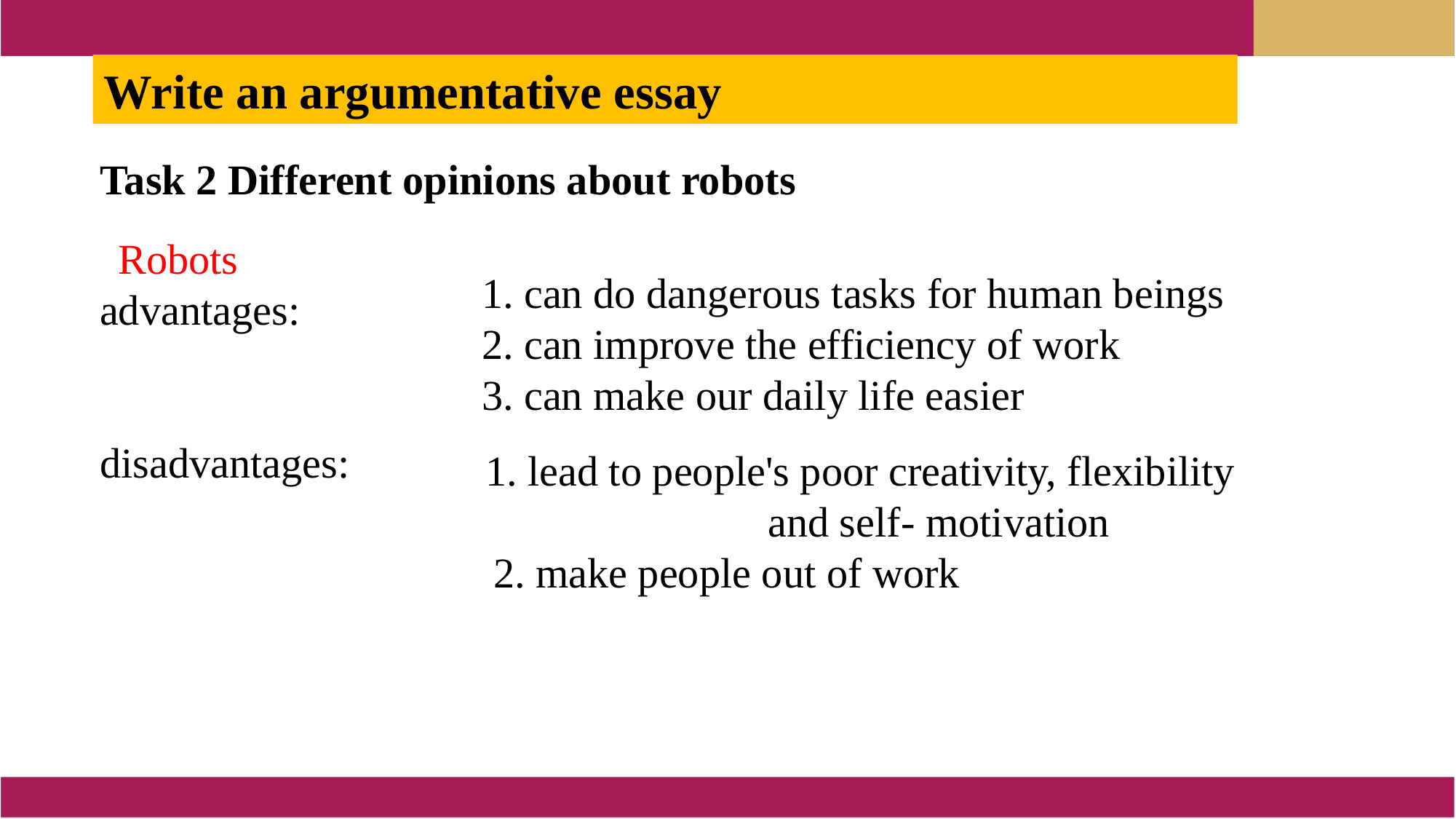

Write an argumentative essay
Task 2 Different opinions about robots

  Robots
advantages:

disadvantages:
         1. can do dangerous tasks for human beings
         2. can improve the efficiency of work
         3. can make our daily life easier
        1. lead to people's poor creativity, flexibility
                                and self- motivation
      2. make people out of work